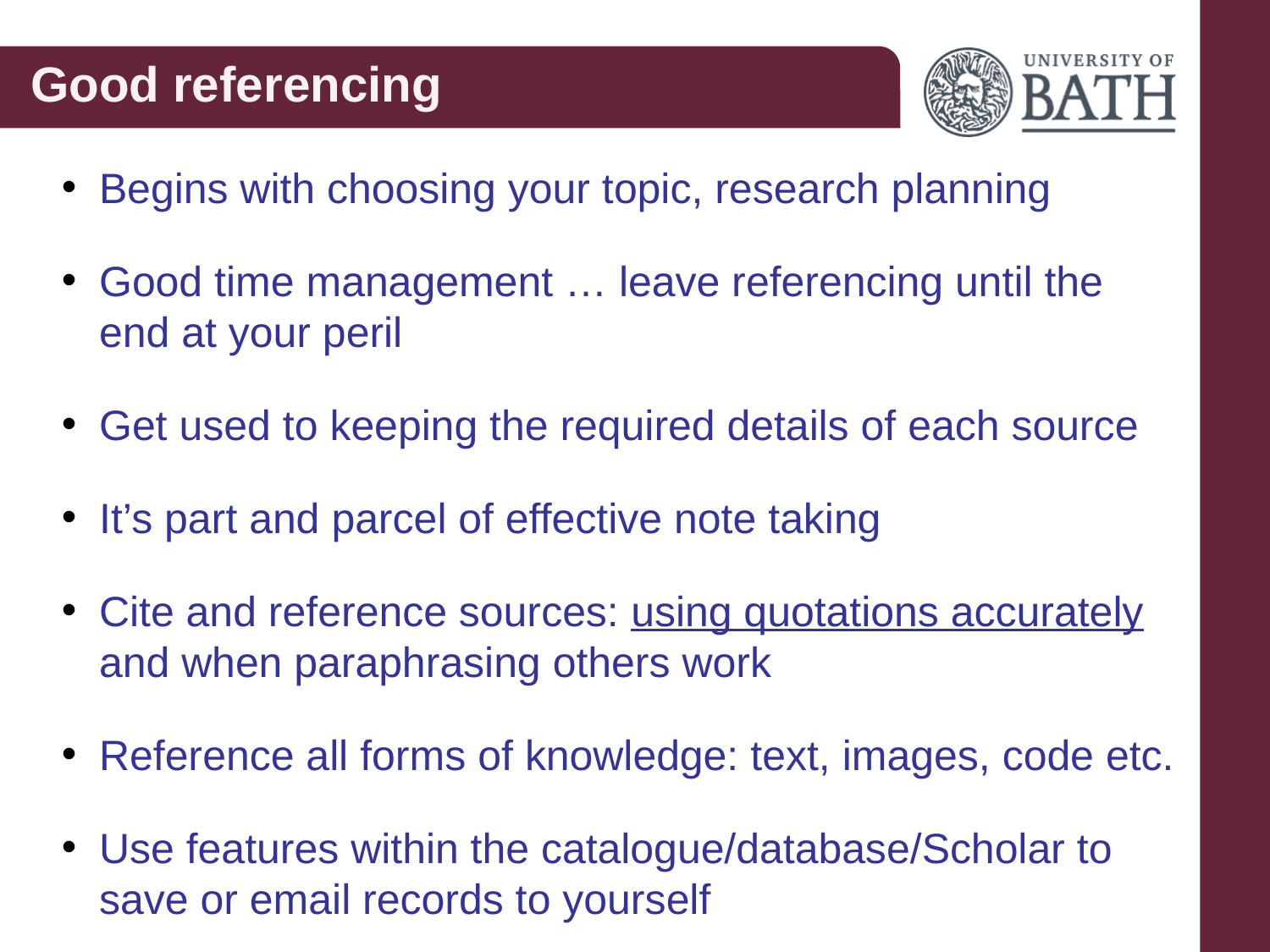

# Good referencing
Begins with choosing your topic, research planning
Good time management … leave referencing until the end at your peril
Get used to keeping the required details of each source
It’s part and parcel of effective note taking
Cite and reference sources: using quotations accurately and when paraphrasing others work
Reference all forms of knowledge: text, images, code etc.
Use features within the catalogue/database/Scholar to save or email records to yourself